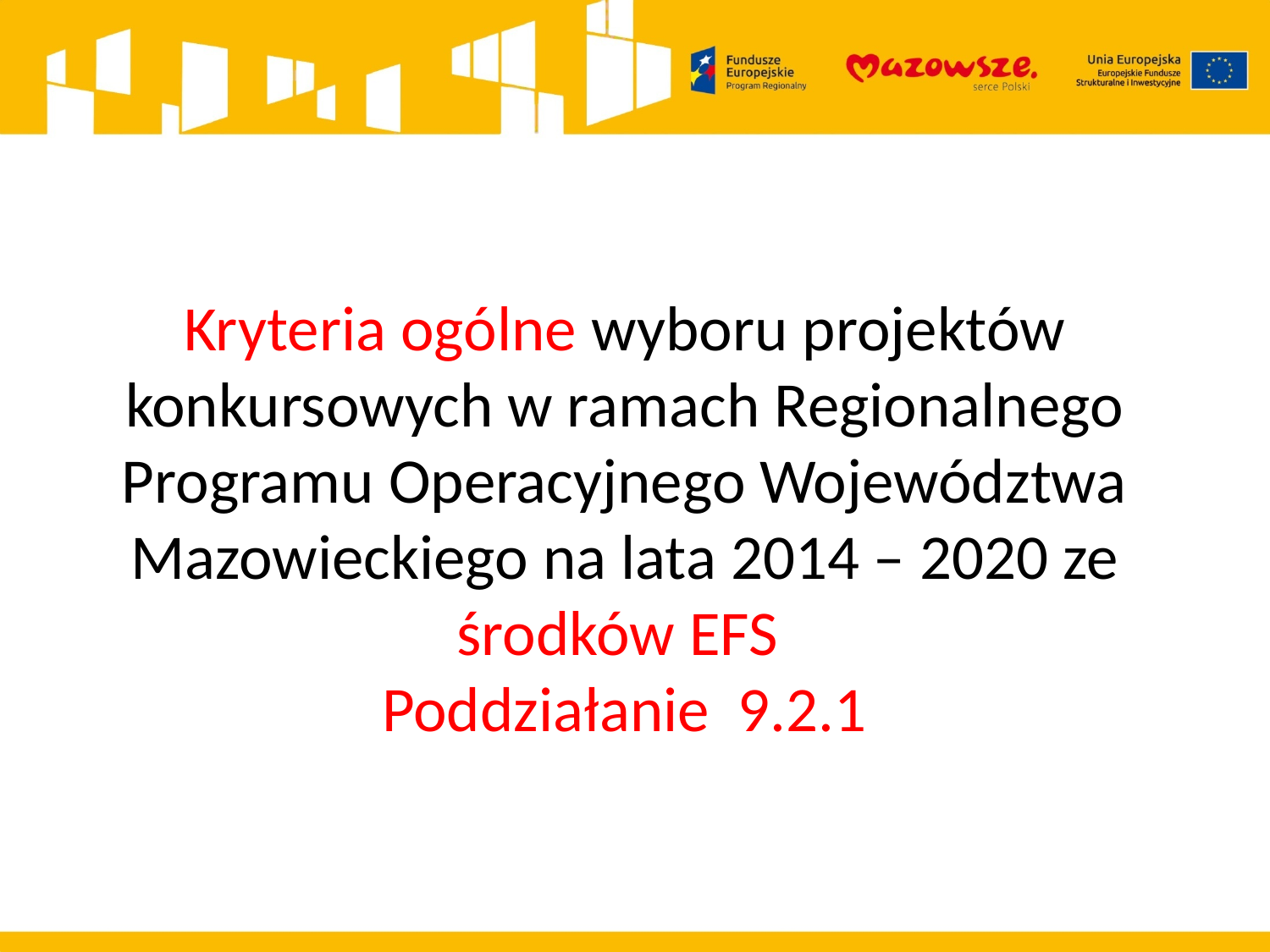

Kryteria ogólne wyboru projektów konkursowych w ramach Regionalnego Programu Operacyjnego Województwa Mazowieckiego na lata 2014 – 2020 ze środków EFS
Poddziałanie  9.2.1